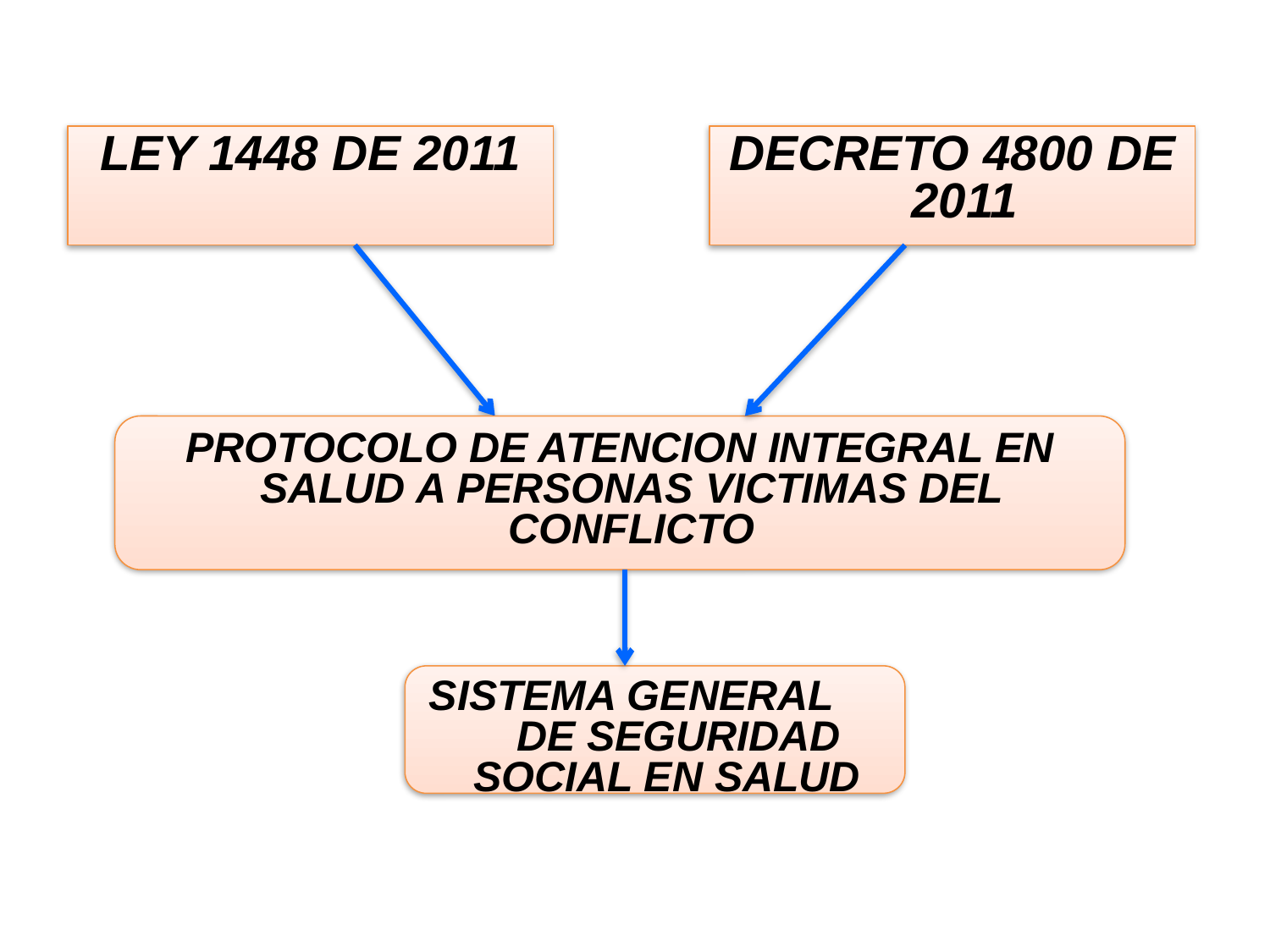

#
LEY 1448 DE 2011

DECRETO 4800 DE 2011

PROTOCOLO DE ATENCION INTEGRAL EN SALUD A PERSONAS VICTIMAS DEL CONFLICTO
SISTEMA GENERAL       DE SEGURIDAD SOCIAL EN SALUD